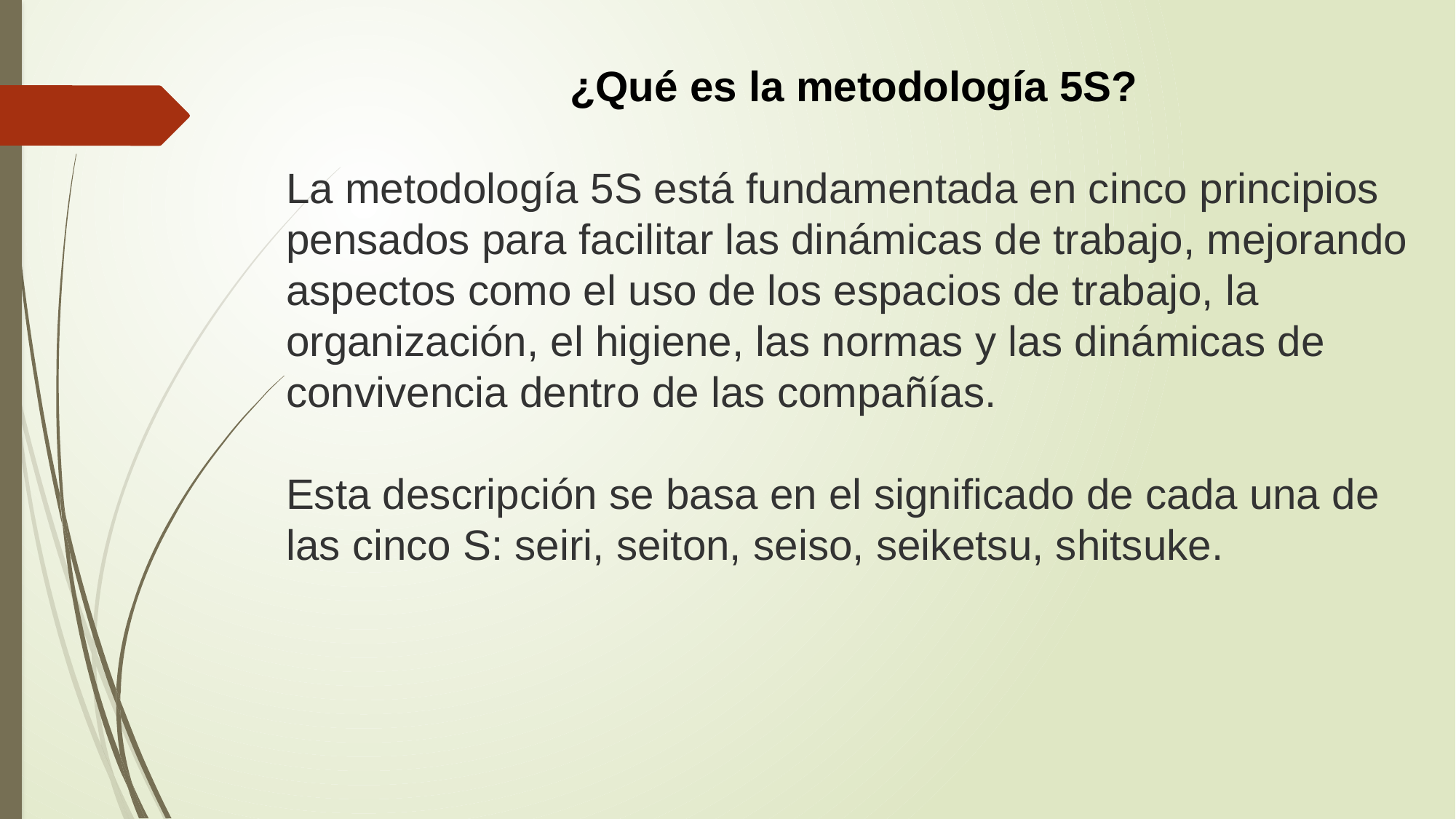

¿Qué es la metodología 5S?
La metodología 5S está fundamentada en cinco principios pensados para facilitar las dinámicas de trabajo, mejorando aspectos como el uso de los espacios de trabajo, la organización, el higiene, las normas y las dinámicas de convivencia dentro de las compañías.
Esta descripción se basa en el significado de cada una de las cinco S: seiri, seiton, seiso, seiketsu, shitsuke.